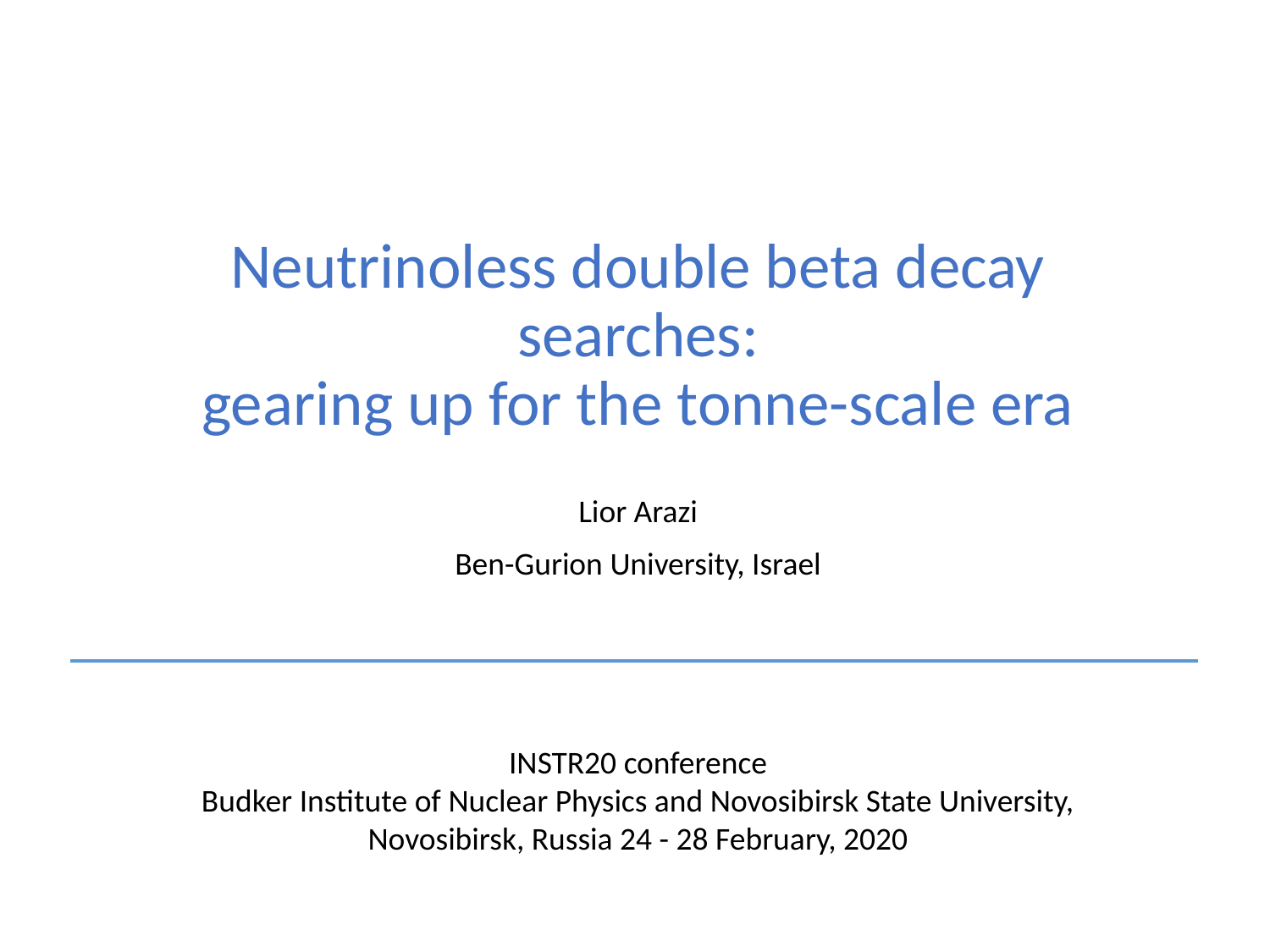

# Neutrinoless double beta decay searches: gearing up for the tonne-scale era
Lior Arazi
Ben-Gurion University, Israel
INSTR20 conference
Budker Institute of Nuclear Physics and Novosibirsk State University,
Novosibirsk, Russia 24 - 28 February, 2020